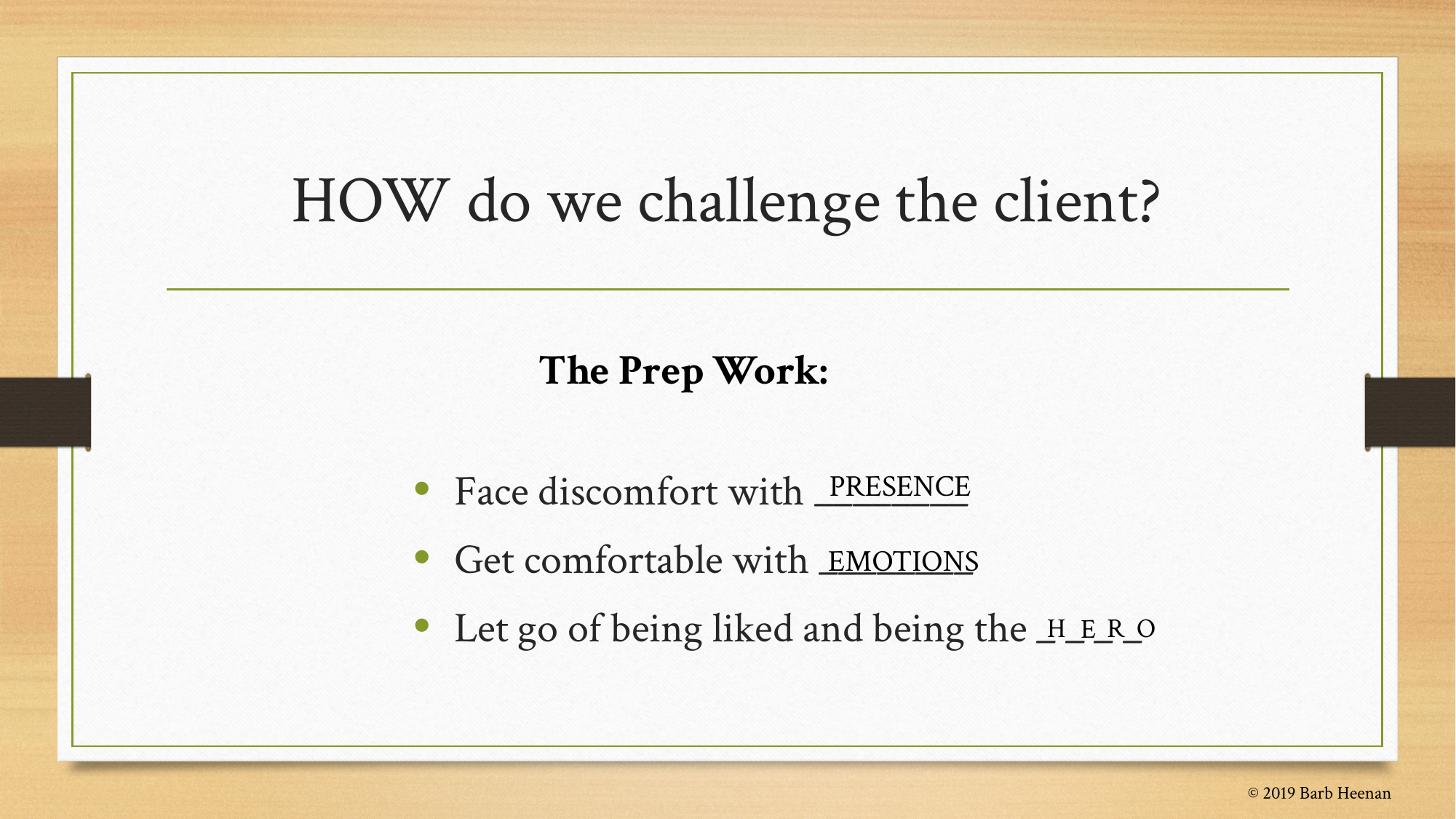

# HOW do we challenge the client?
The Prep Work:
Face discomfort with ________
Get comfortable with ________
Let go of being liked and being the _ _ _ _
PRESENCE
EMOTIONS
H
R
O
E
© 2019 Barb Heenan